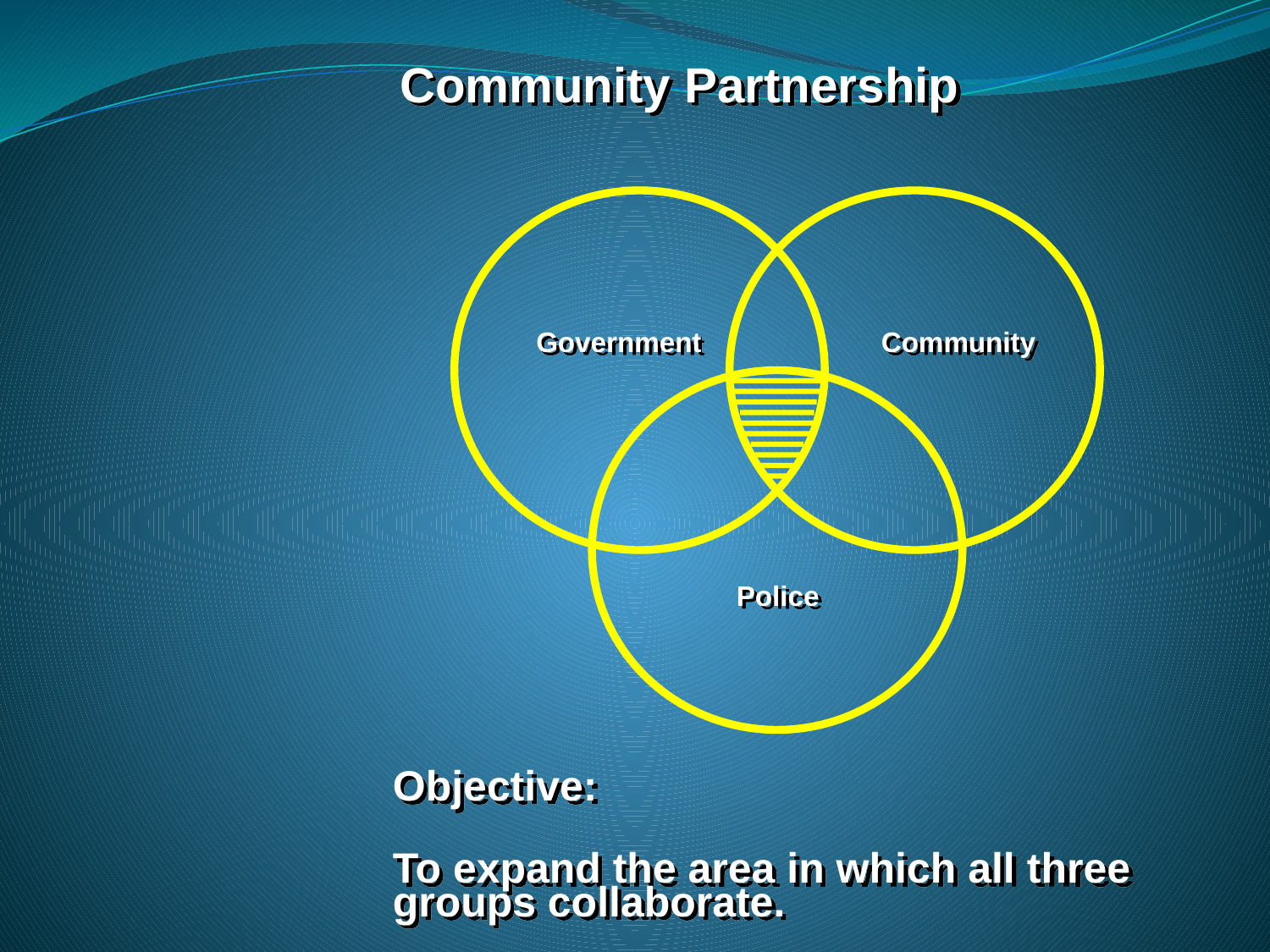

Community Partnership
#

Government
Community

Police
Objective:
To expand the area in which all three
groups collaborate.